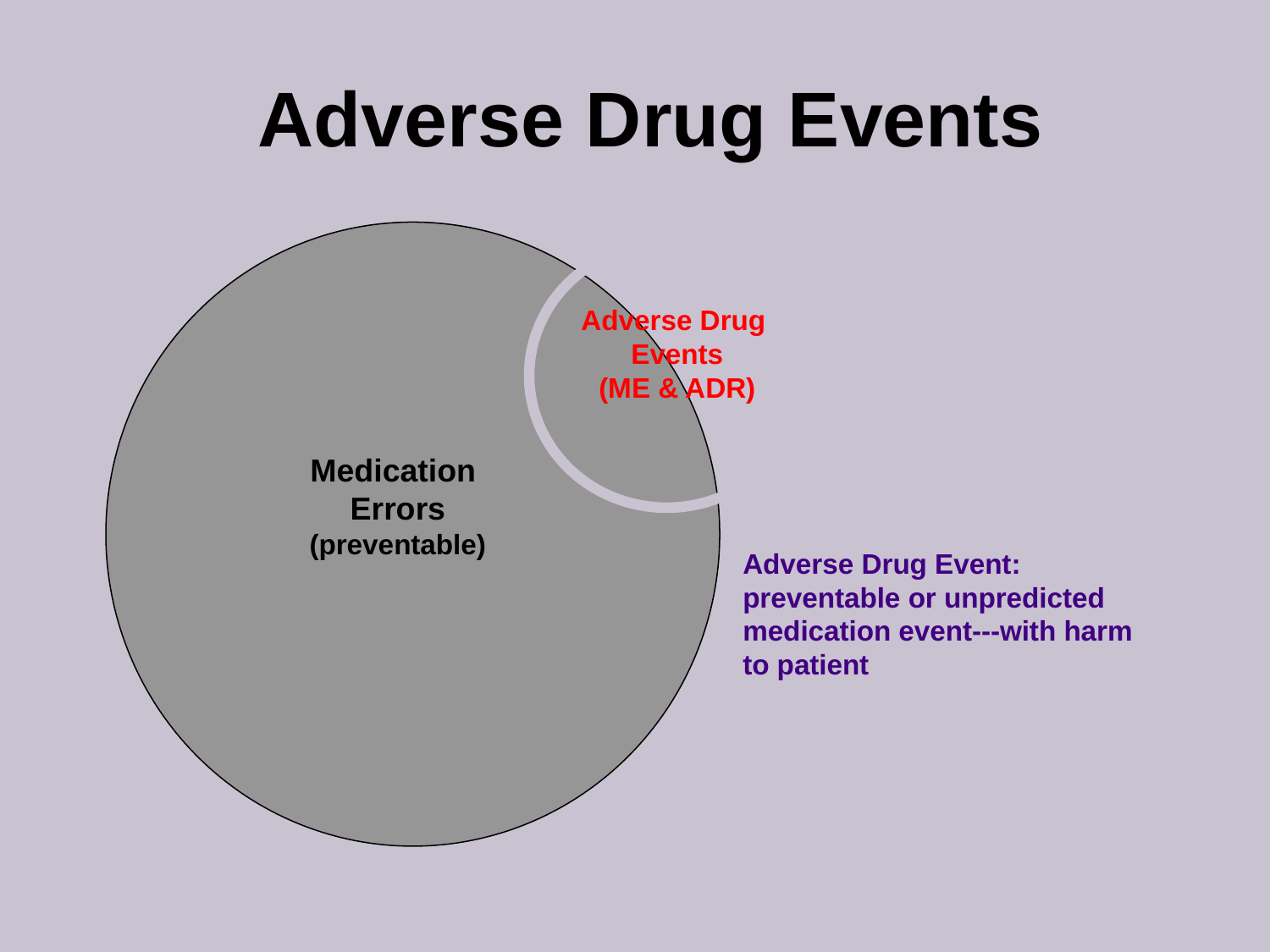

Adverse Drug Events

Adverse Drug
Events
(ME & ADR)
Medication
Errors
(preventable)
Adverse Drug Event: preventable or unpredicted medication event---with harm to patient